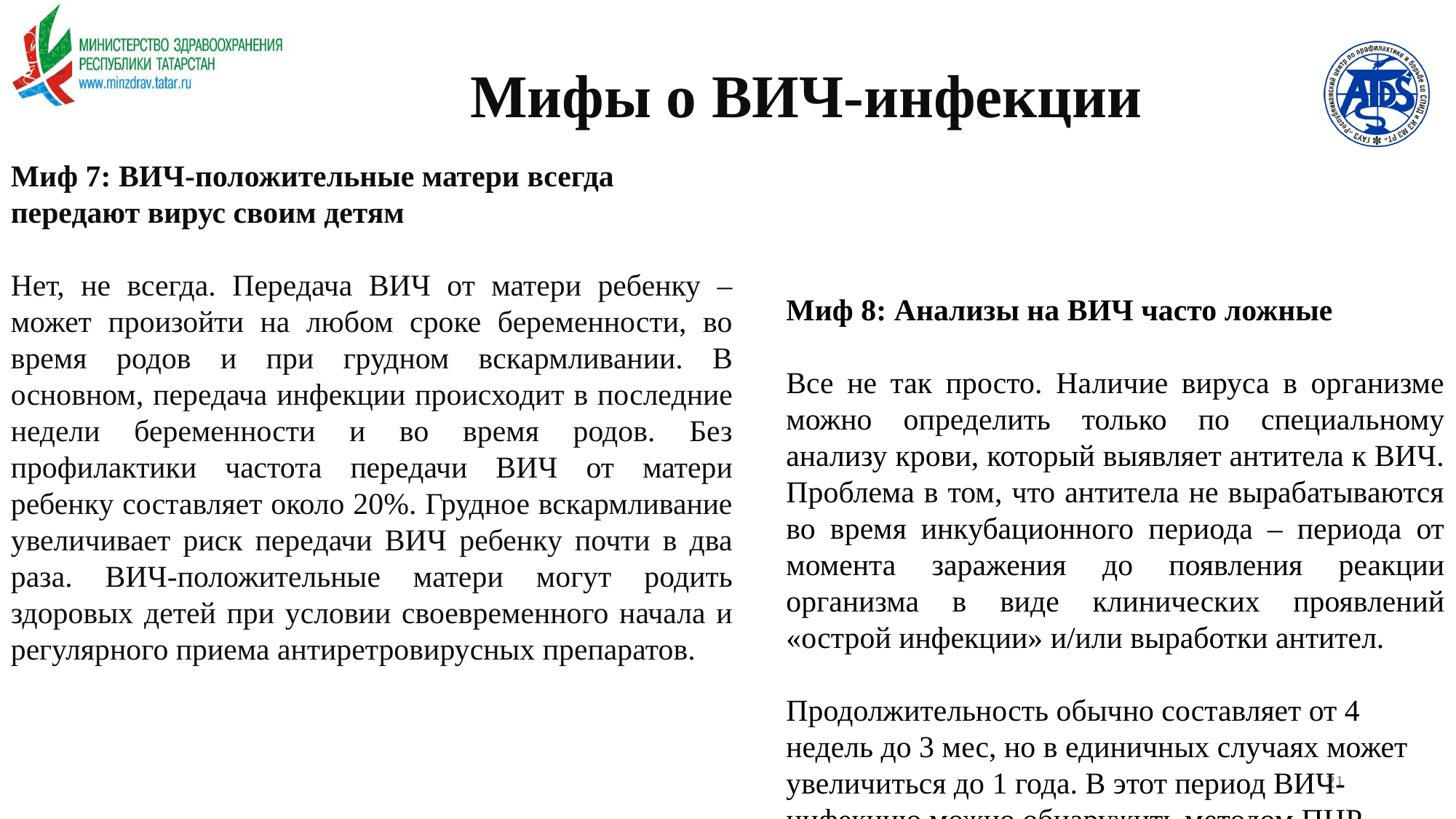

# Мифы о ВИЧ-инфекции
Миф 7: ВИЧ-положительные матери всегда передают вирус своим детям

Нет, не всегда. Передача ВИЧ от матери ребенку – может произойти на любом сроке беременности, во время родов и при грудном вскармливании. В основном, передача инфекции происходит в последние недели беременности и во время родов. Без профилактики частота передачи ВИЧ от матери ребенку составляет около 20%. Грудное вскармливание увеличивает риск передачи ВИЧ ребенку почти в два раза. ВИЧ-положительные матери могут родить здоровых детей при условии своевременного начала и регулярного приема антиретровирусных препаратов.
Миф 8: Анализы на ВИЧ часто ложные

Все не так просто. Наличие вируса в организме можно определить только по специальному анализу крови, который выявляет антитела к ВИЧ. Проблема в том, что антитела не вырабатываются во время инкубационного периода – периода от момента заражения до появления реакции организма в виде клинических проявлений «острой инфекции» и/или выработки антител.

Продолжительность обычно составляет от 4 недель до 3 мес, но в единичных случаях может увеличиться до 1 года. В этот период ВИЧ-инфекцию можно обнаружить методом ПЦР.
21